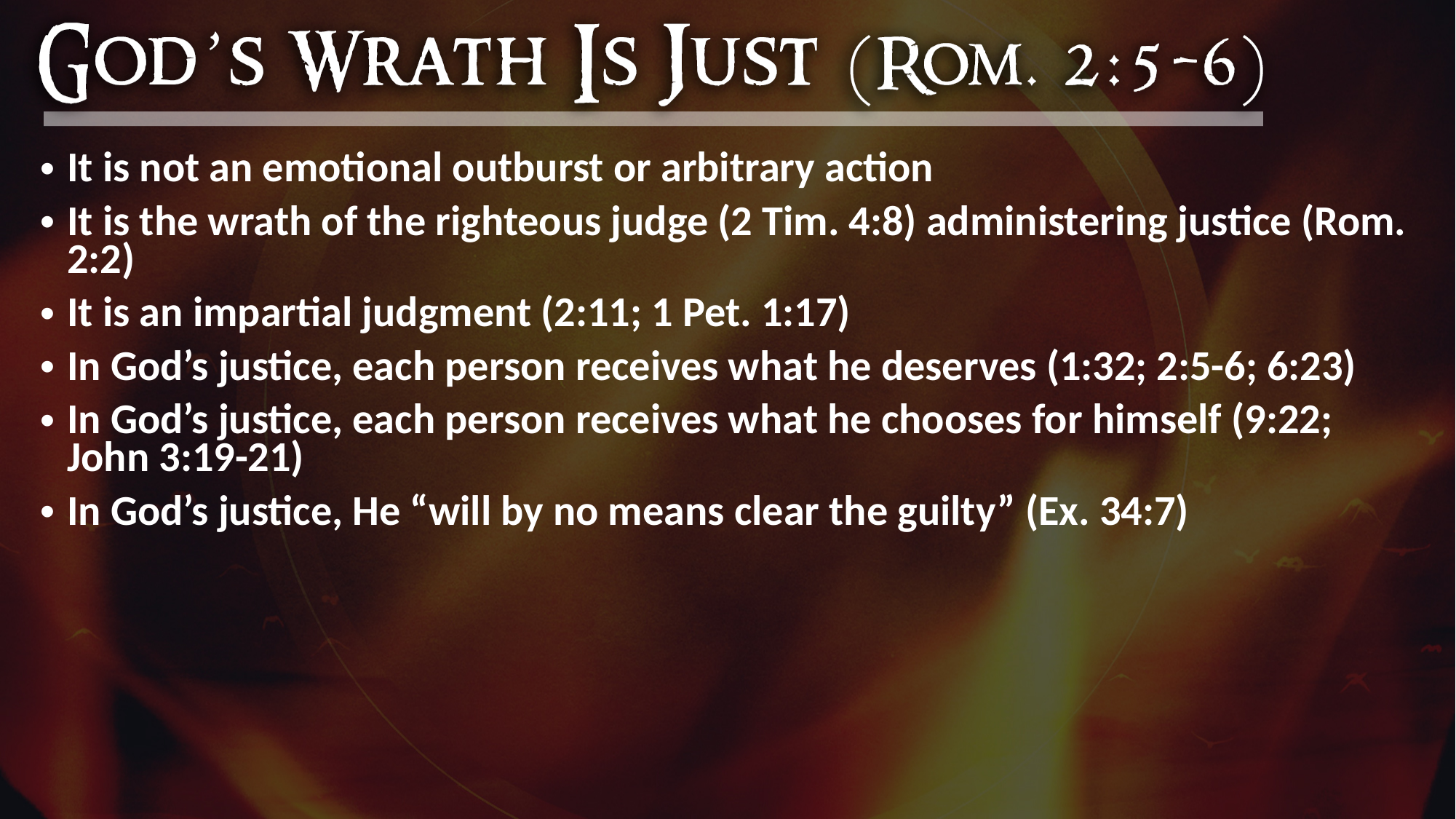

It is not an emotional outburst or arbitrary action
It is the wrath of the righteous judge (2 Tim. 4:8) administering justice (Rom. 2:2)
It is an impartial judgment (2:11; 1 Pet. 1:17)
In God’s justice, each person receives what he deserves (1:32; 2:5-6; 6:23)
In God’s justice, each person receives what he chooses for himself (9:22; John 3:19-21)
In God’s justice, He “will by no means clear the guilty” (Ex. 34:7)